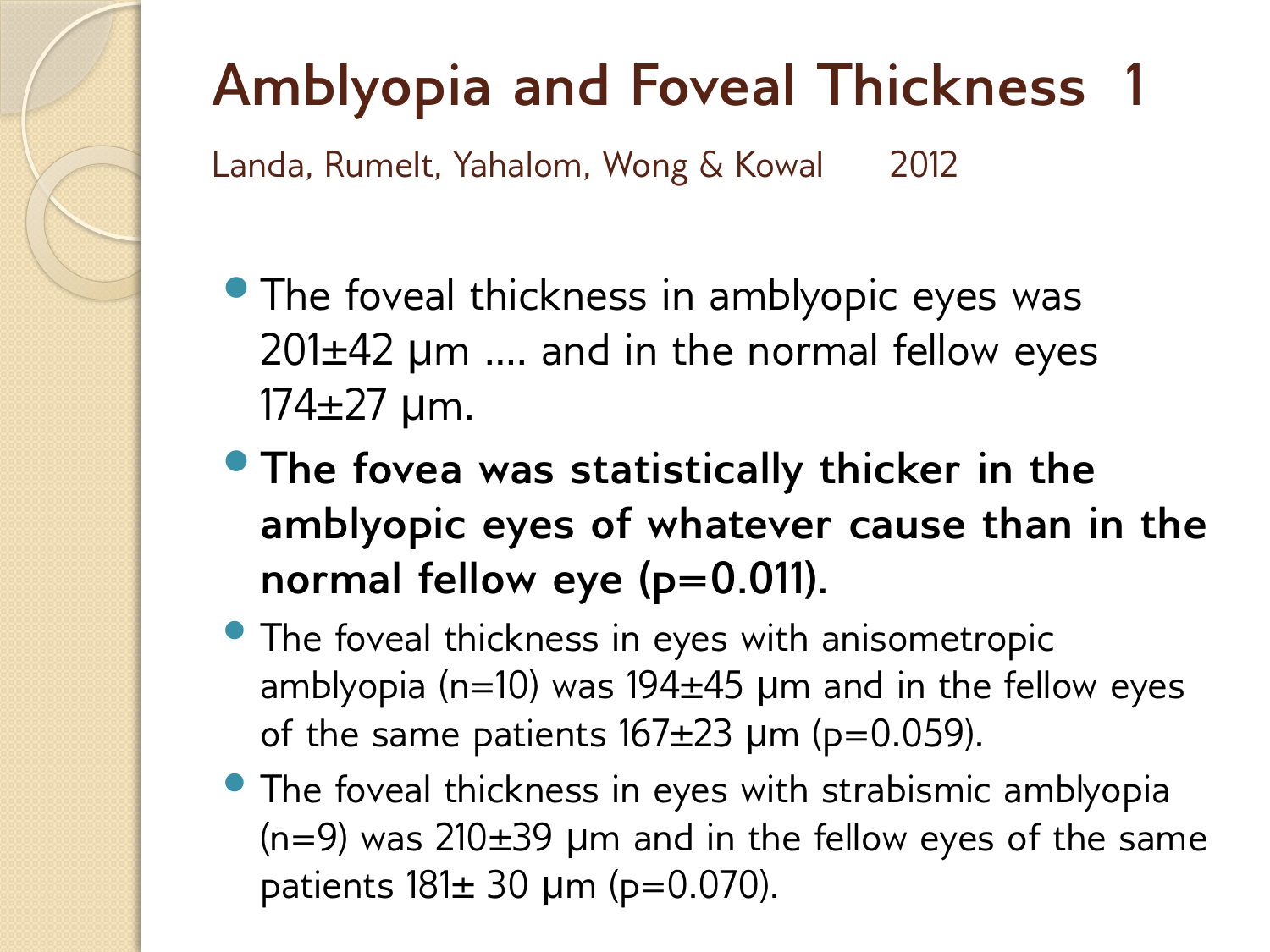

# Amblyopia and Foveal Thickness  1 Landa, Rumelt, Yahalom, Wong & Kowal    2012
The foveal thickness in amblyopic eyes was 201±42 μm …. and in the normal fellow eyes 174±27 μm.
The fovea was statistically thicker in the amblyopic eyes of whatever cause than in the normal fellow eye (p=0.011).
The foveal thickness in eyes with anisometropic amblyopia (n=10) was 194±45 μm and in the fellow eyes of the same patients 167±23 μm (p=0.059).
The foveal thickness in eyes with strabismic amblyopia (n=9) was 210±39 μm and in the fellow eyes of the same patients 181± 30 μm (p=0.070).